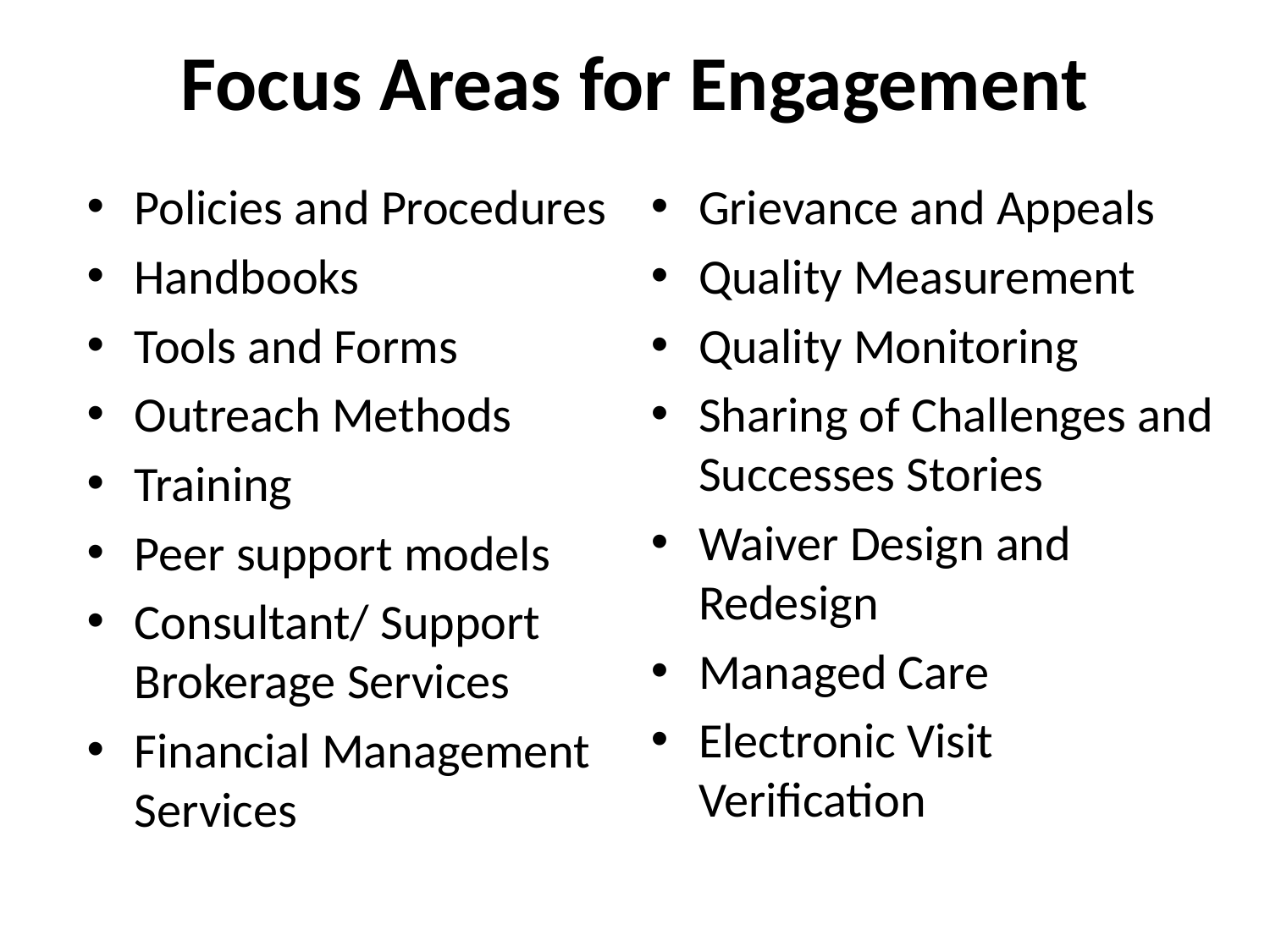

# Focus Areas for Engagement
Policies and Procedures
Handbooks
Tools and Forms
Outreach Methods
Training
Peer support models
Consultant/ Support Brokerage Services
Financial Management Services
Grievance and Appeals
Quality Measurement
Quality Monitoring
Sharing of Challenges and Successes Stories
Waiver Design and Redesign
Managed Care
Electronic Visit Verification